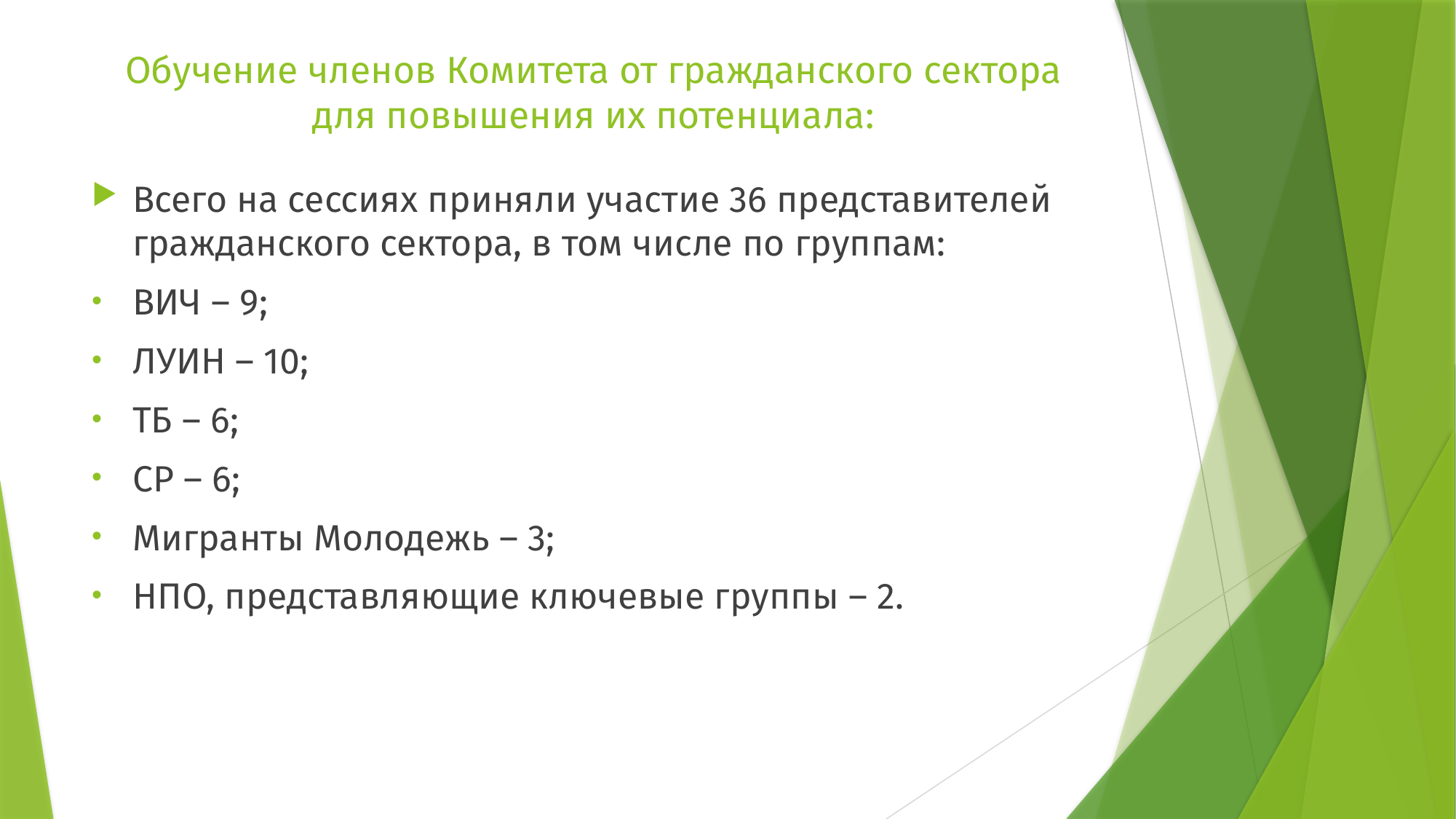

# Обучение членов Комитета от гражданского сектора для повышения их потенциала:
Всего на сессиях приняли участие 36 представителей гражданского сектора, в том числе по группам:
ВИЧ – 9;
ЛУИН – 10;
ТБ – 6;
СР – 6;
Мигранты Молодежь – 3;
НПО, представляющие ключевые группы – 2.